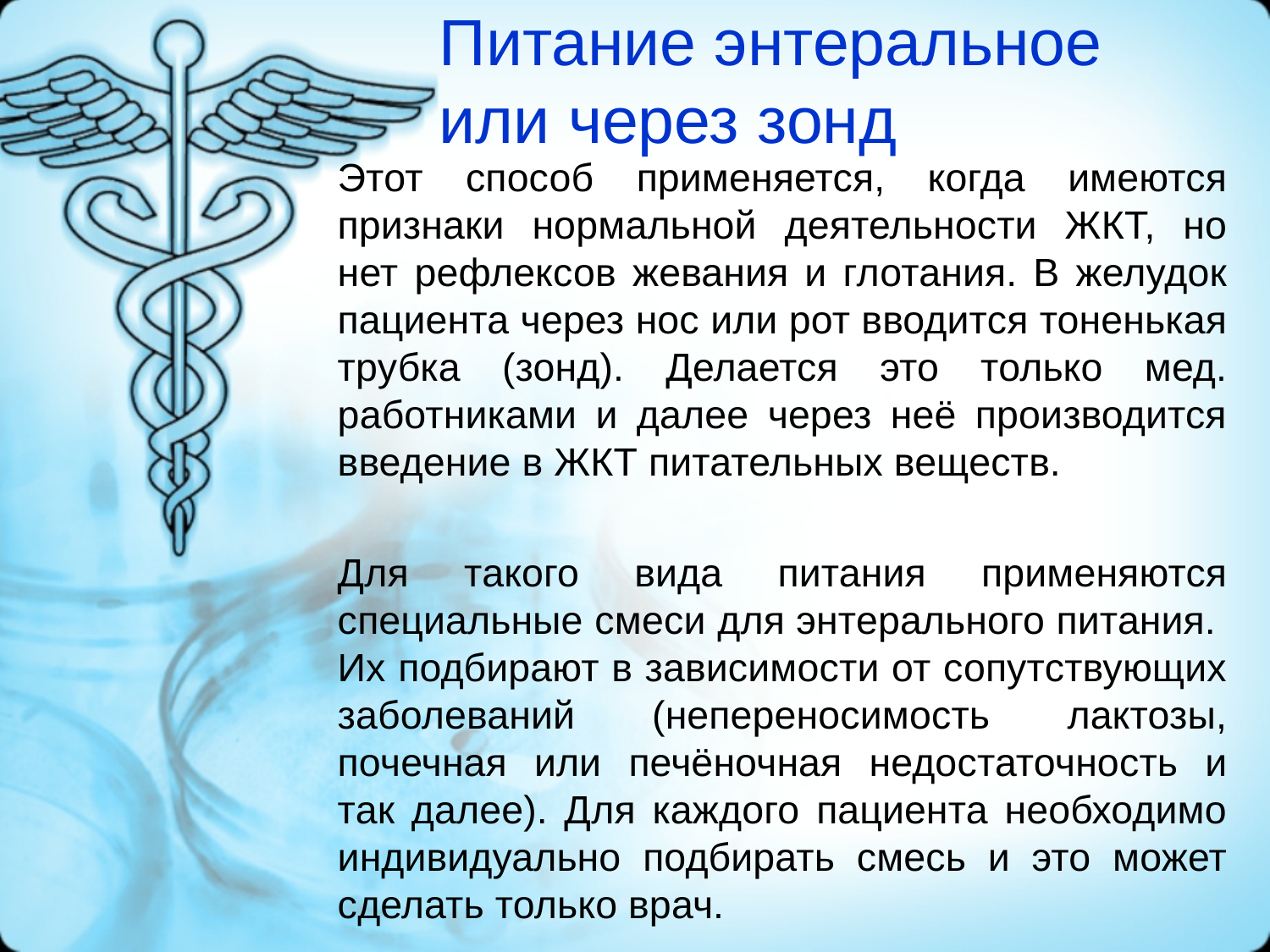

# Питание энтеральное или через зонд
Этот способ применяется, когда имеются признаки нормальной деятельности ЖКТ, но нет рефлексов жевания и глотания. В желудок пациента через нос или рот вводится тоненькая трубка (зонд). Делается это только мед. работниками и далее через неё производится введение в ЖКТ питательных веществ.

Для такого вида питания применяются специальные смеси для энтерального питания.  Их подбирают в зависимости от сопутствующих заболеваний (непереносимость лактозы, почечная или печёночная недостаточность и так далее). Для каждого пациента необходимо индивидуально подбирать смесь и это может сделать только врач.